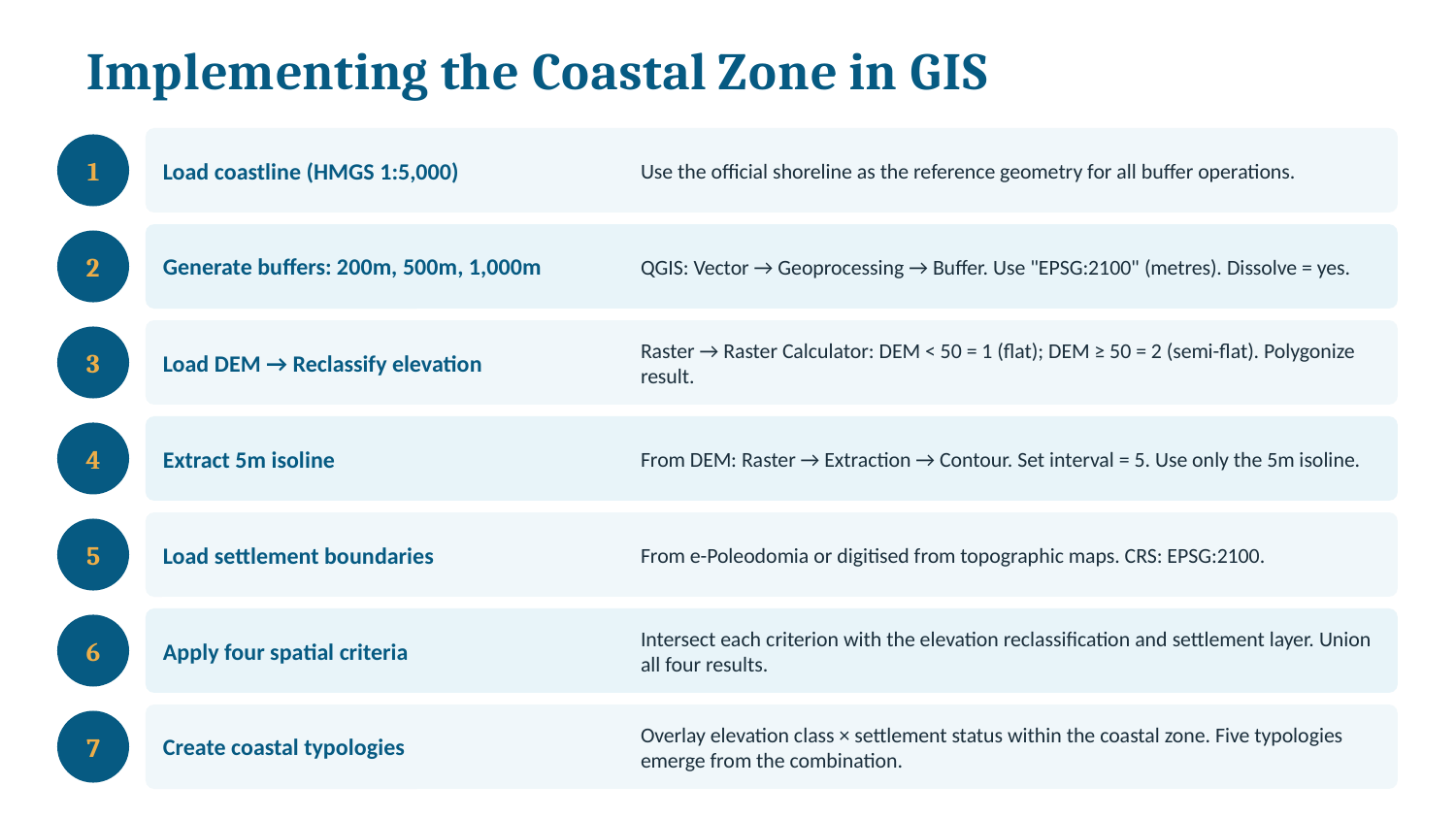

Implementing the Coastal Zone in GIS

Load coastline (HMGS 1:5,000)
Use the official shoreline as the reference geometry for all buffer operations.

1

Generate buffers: 200m, 500m, 1,000m
QGIS: Vector → Geoprocessing → Buffer. Use "EPSG:2100" (metres). Dissolve = yes.

2

Load DEM → Reclassify elevation
Raster → Raster Calculator: DEM < 50 = 1 (flat); DEM ≥ 50 = 2 (semi-flat). Polygonize result.

3

Extract 5m isoline
From DEM: Raster → Extraction → Contour. Set interval = 5. Use only the 5m isoline.

4

Load settlement boundaries
From e-Poleodomia or digitised from topographic maps. CRS: EPSG:2100.

5

Apply four spatial criteria
Intersect each criterion with the elevation reclassification and settlement layer. Union all four results.

6

Create coastal typologies
Overlay elevation class × settlement status within the coastal zone. Five typologies emerge from the combination.

7